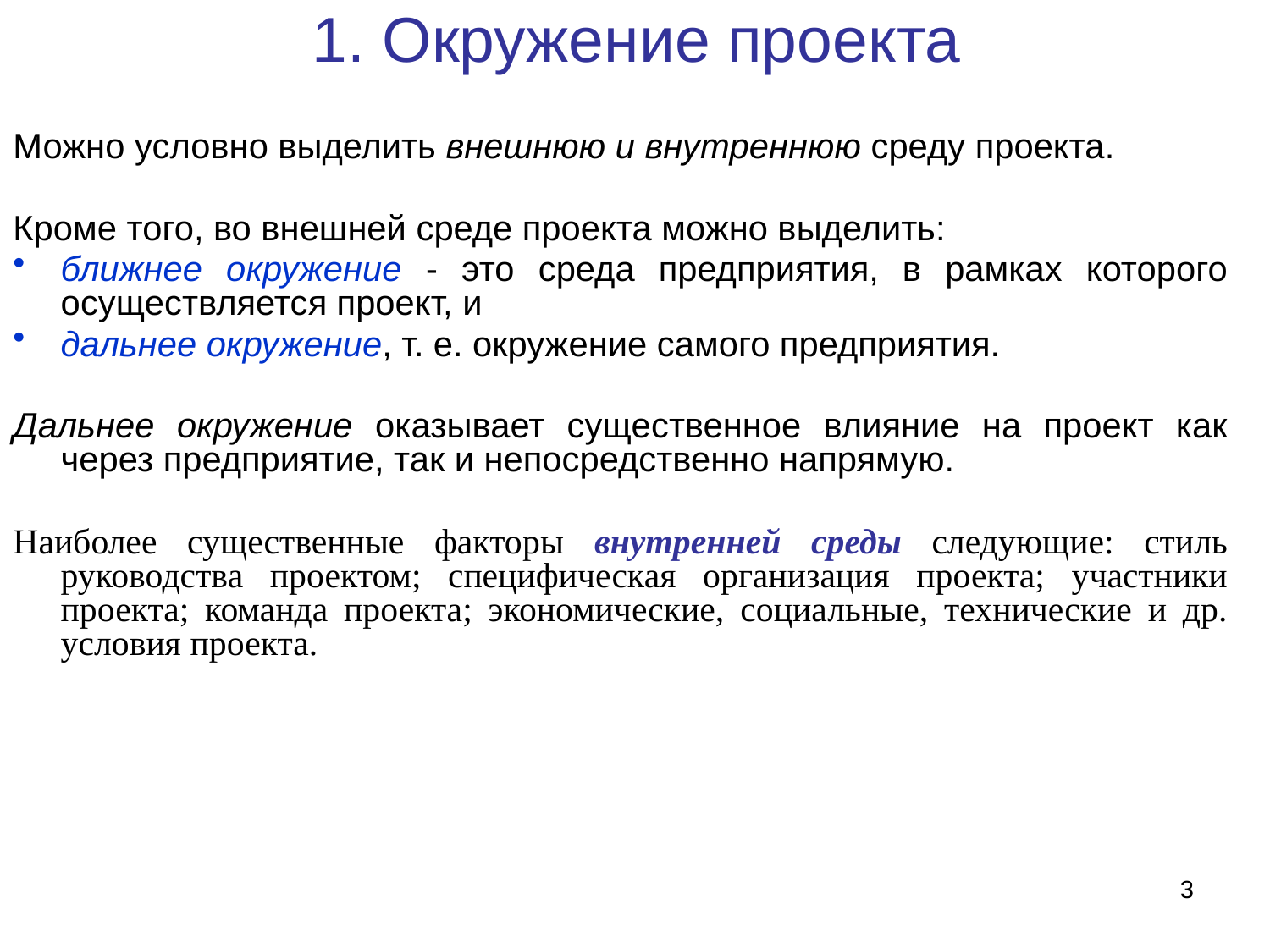

# 1. Окружение проекта

Можно условно выделить внешнюю и внутреннюю среду проекта.

Кроме того, во внешней среде проекта можно выделить:
ближнее окружение - это среда предприятия, в рамках которого осуществляется проект, и
дальнее окружение, т. е. окружение самого предприятия.

Дальнее окружение оказывает существенное влияние на проект как через предприятие, так и непосредственно напрямую.

Наиболее существенные факторы внутренней среды следующие: стиль руководства проектом; специфическая организация проекта; участники проекта; команда проекта; экономические, социальные, технические и др. условия проекта.

3